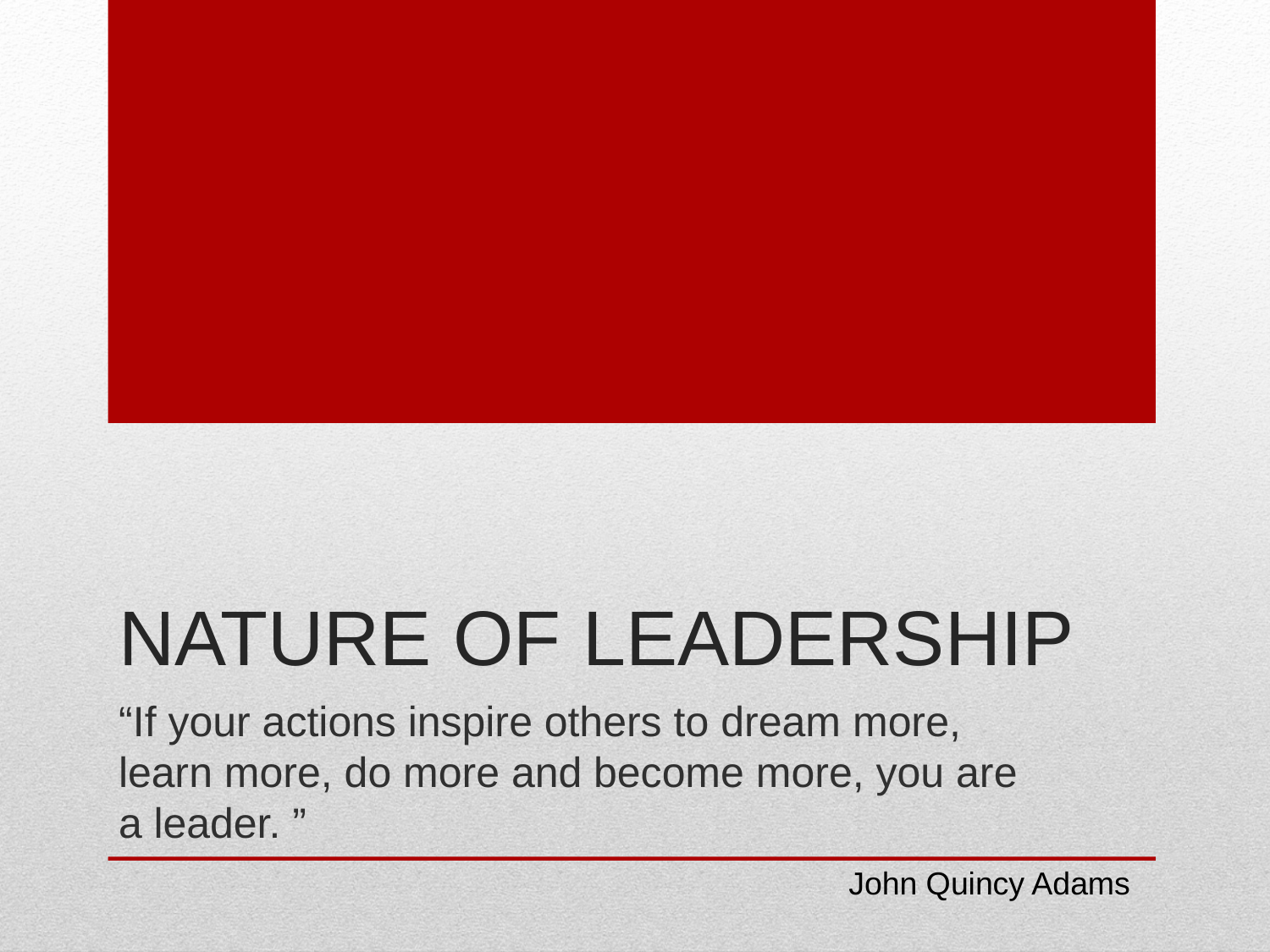

# Nature of Leadership
“If your actions inspire others to dream more, learn more, do more and become more, you are a leader. ”
John Quincy Adams